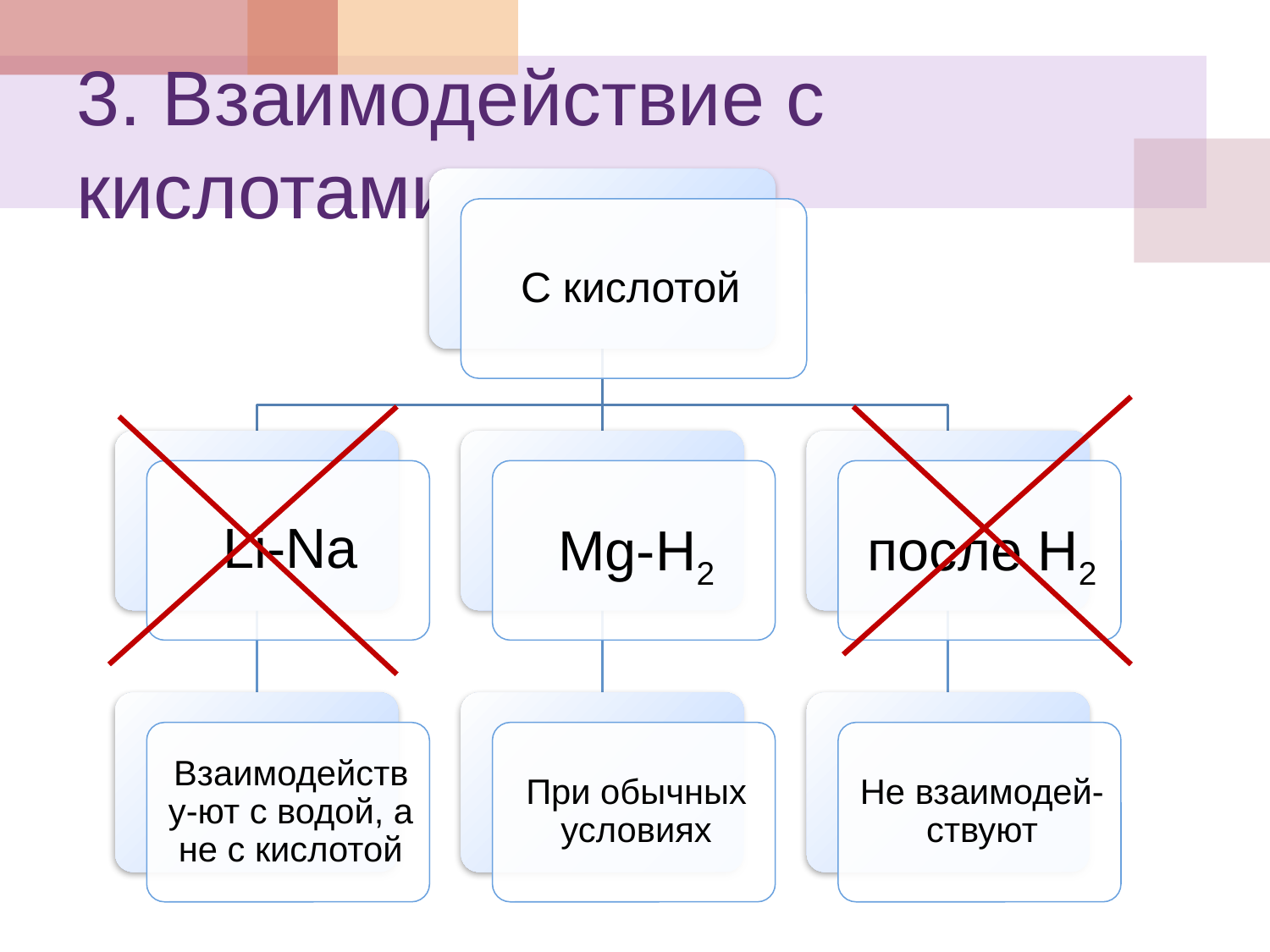

# 3. Взаимодействие с кислотами
С кислотой
Li-Na
Взаимодейству-ют с водой, а не с кислотой
Mg-Н2
При обычных условиях
после Н2
Не взаимодей-ствуют